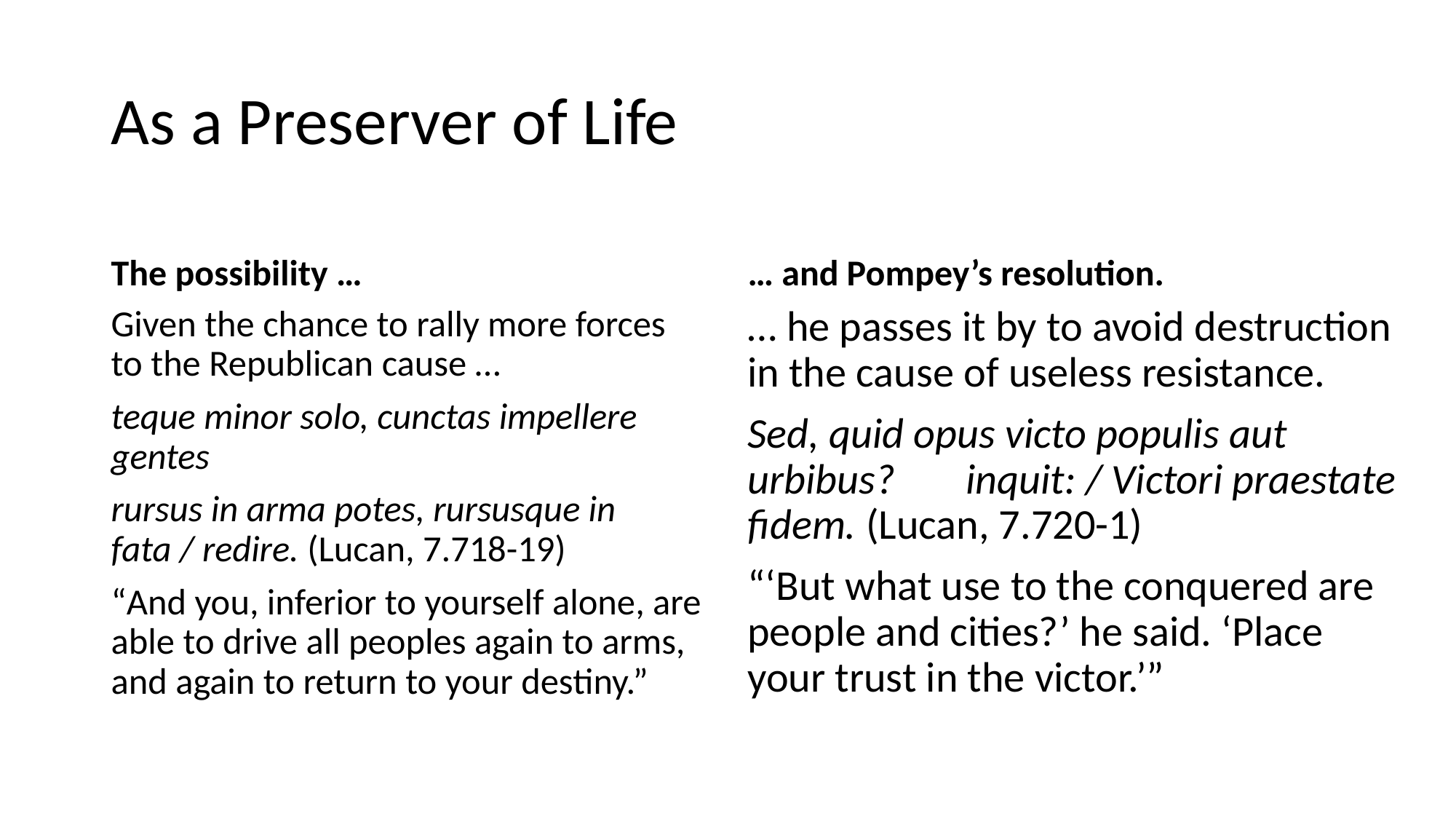

# As a Preserver of Life
The possibility …
… and Pompey’s resolution.
Given the chance to rally more forces to the Republican cause …
teque minor solo, cunctas impellere 	gentes
rursus in arma potes, rursusque in fata / redire. (Lucan, 7.718-19)
“And you, inferior to yourself alone, are able to drive all peoples again to arms, and again to return to your destiny.”
… he passes it by to avoid destruction in the cause of useless resistance.
Sed, quid opus victo populis aut urbibus? 	inquit: / Victori praestate fidem. (Lucan, 7.720-1)
“‘But what use to the conquered are people and cities?’ he said. ‘Place your trust in the victor.’”